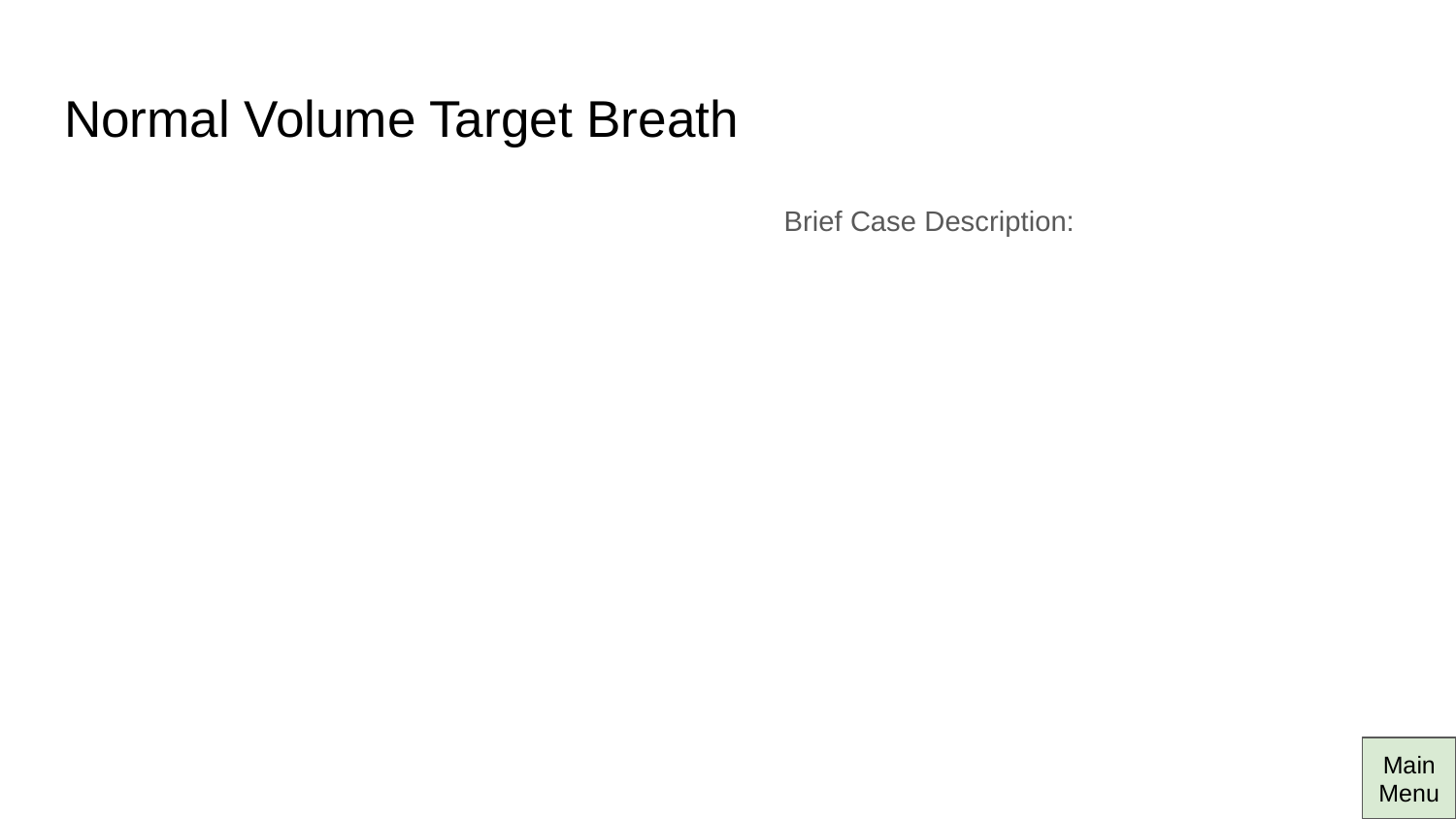

# Normal Volume Target Breath

Brief Case Description:
Main Menu